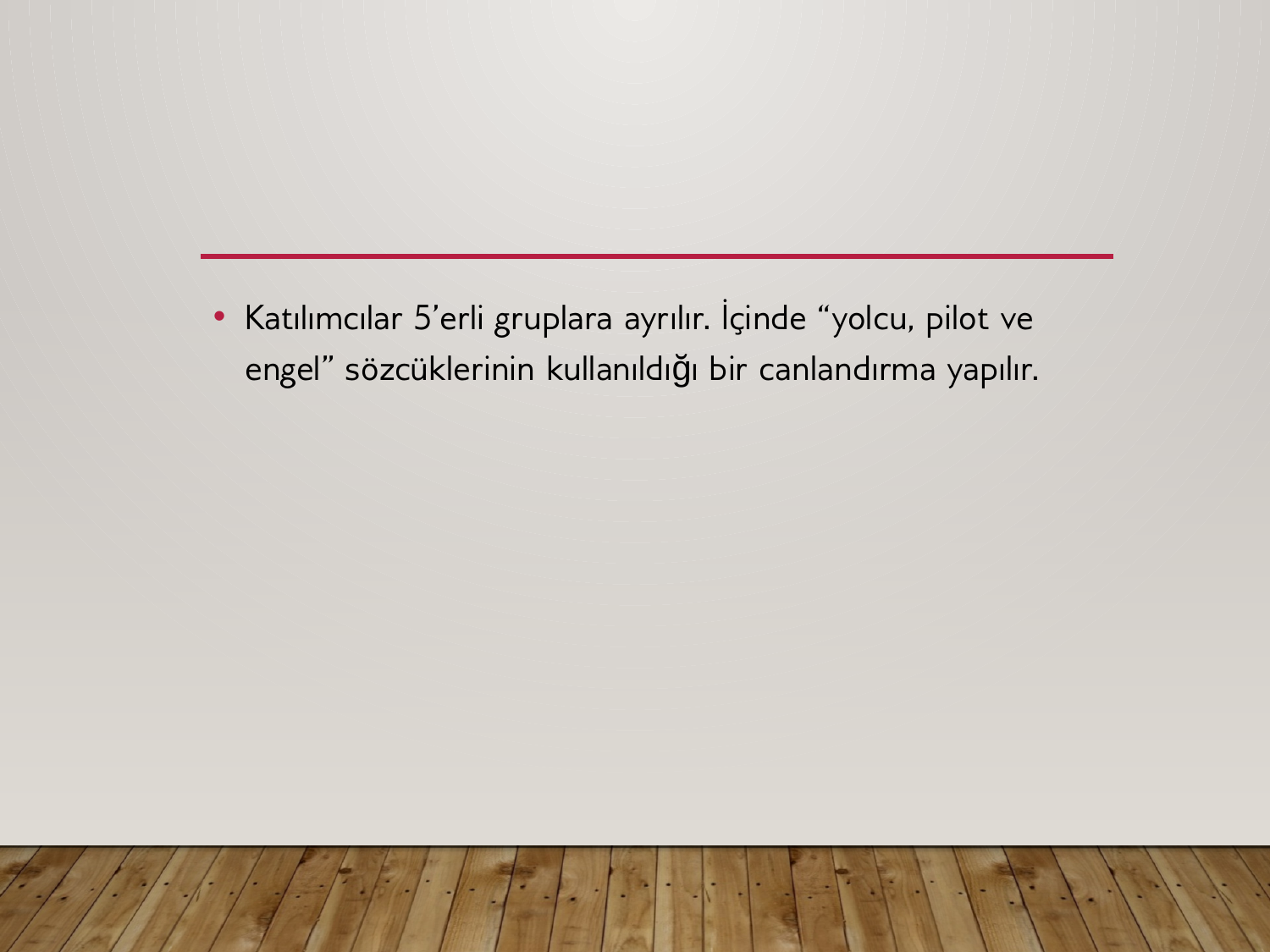

#
Katılımcılar 5’erli gruplara ayrılır. İçinde “yolcu, pilot ve engel” sözcüklerinin kullanıldığı bir canlandırma yapılır.